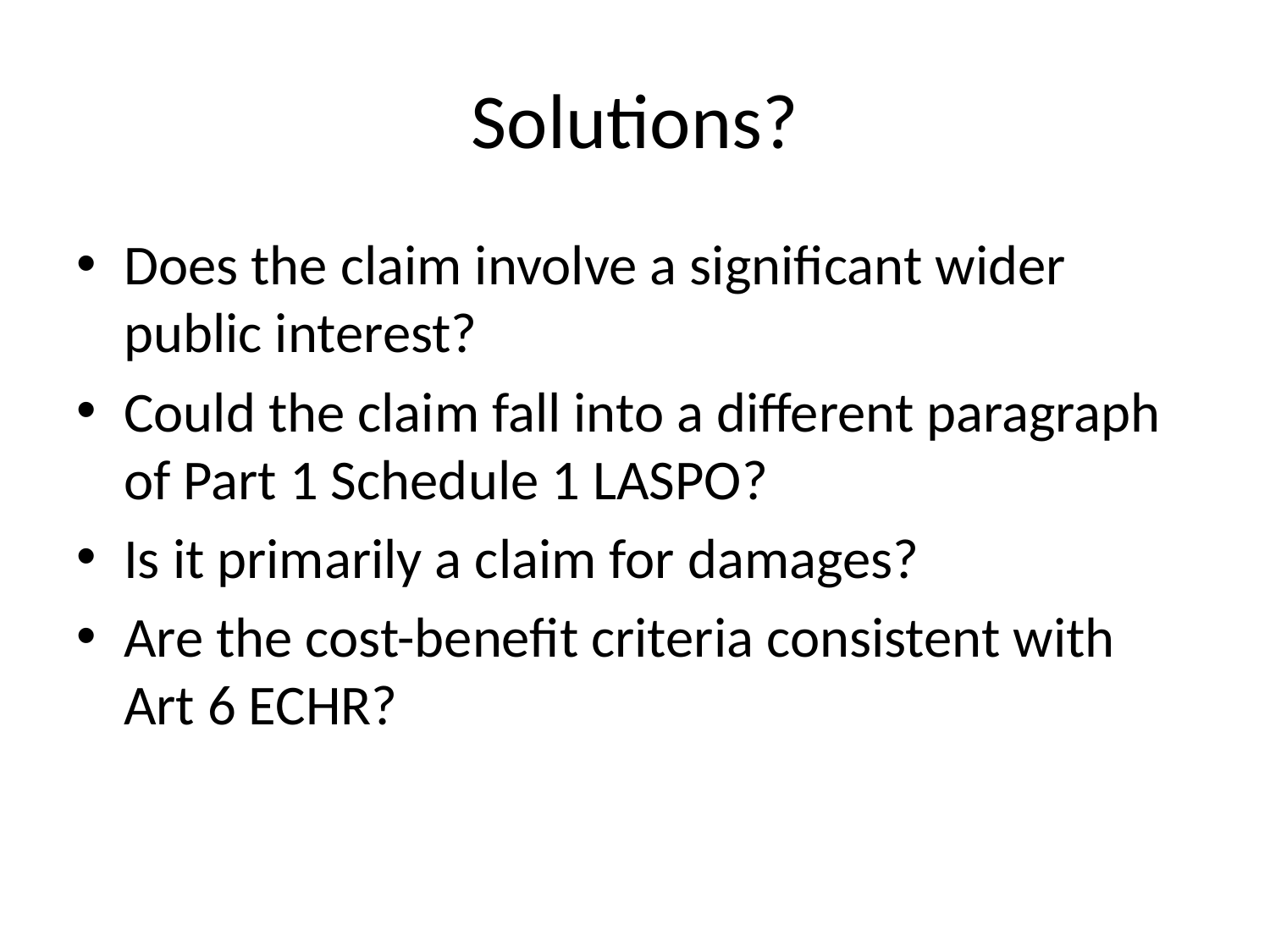

# Solutions?
Does the claim involve a significant wider public interest?
Could the claim fall into a different paragraph of Part 1 Schedule 1 LASPO?
Is it primarily a claim for damages?
Are the cost-benefit criteria consistent with Art 6 ECHR?